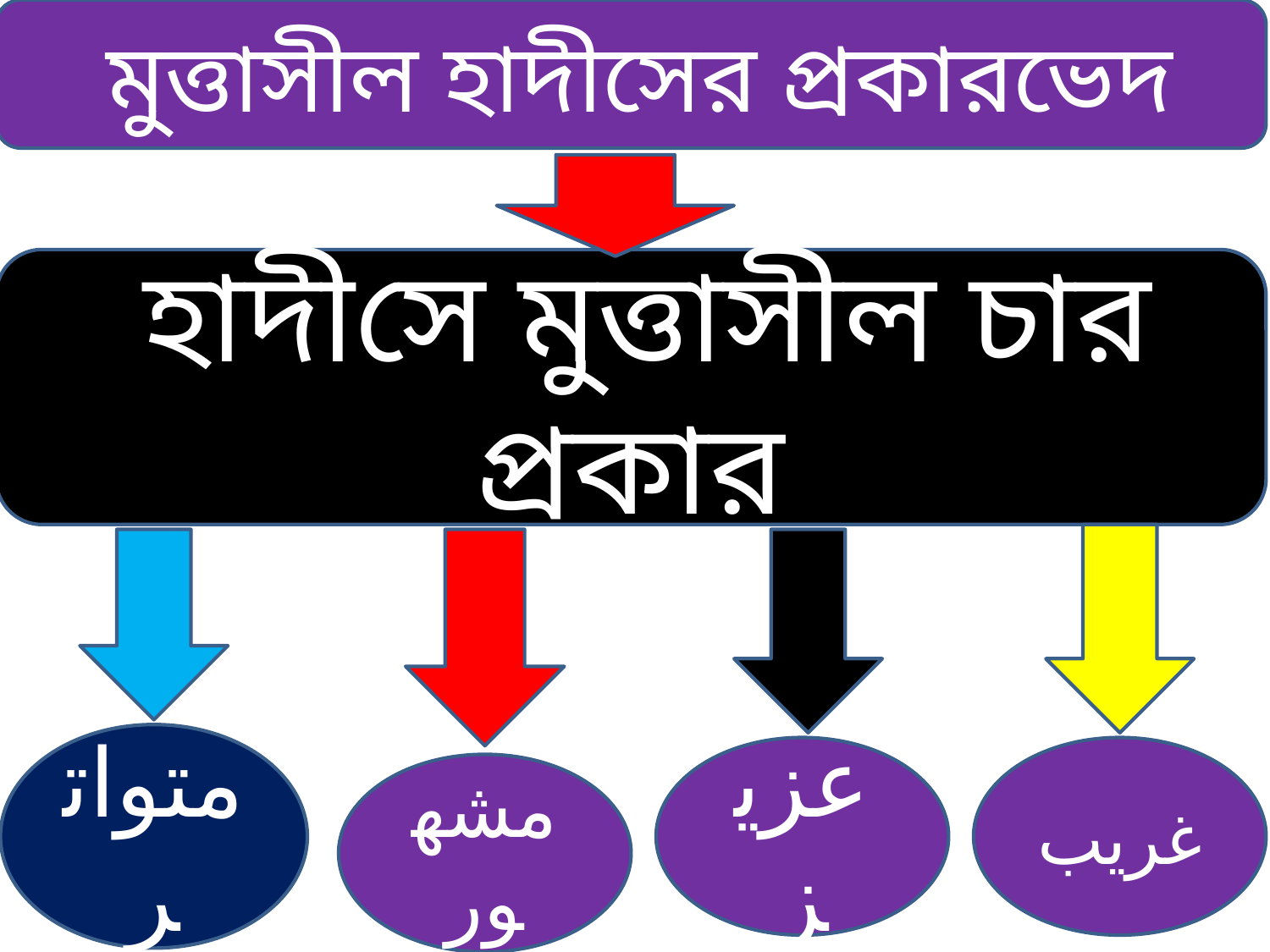

মুত্তাসীল হাদীসের প্রকারভেদ

 হাদীসে মুত্তাসীল চার প্রকার

متواتر
عزيز
غريب
مشهور